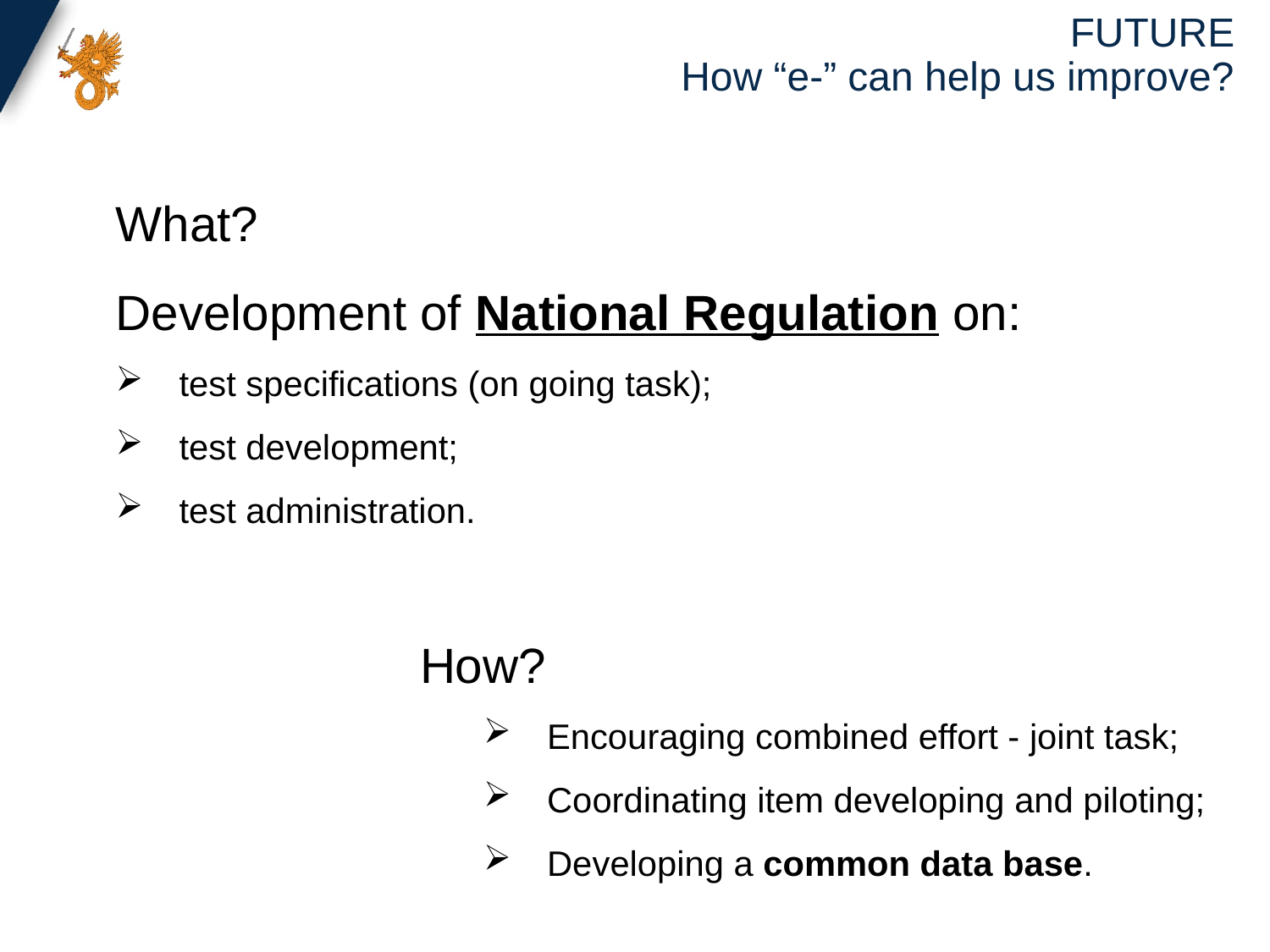

FUTURE
How “e-” can help us improve?
What?
Development of National Regulation on:
test specifications (on going task);
test development;
test administration.
How?
Encouraging combined effort - joint task;
Coordinating item developing and piloting;
Developing a common data base.